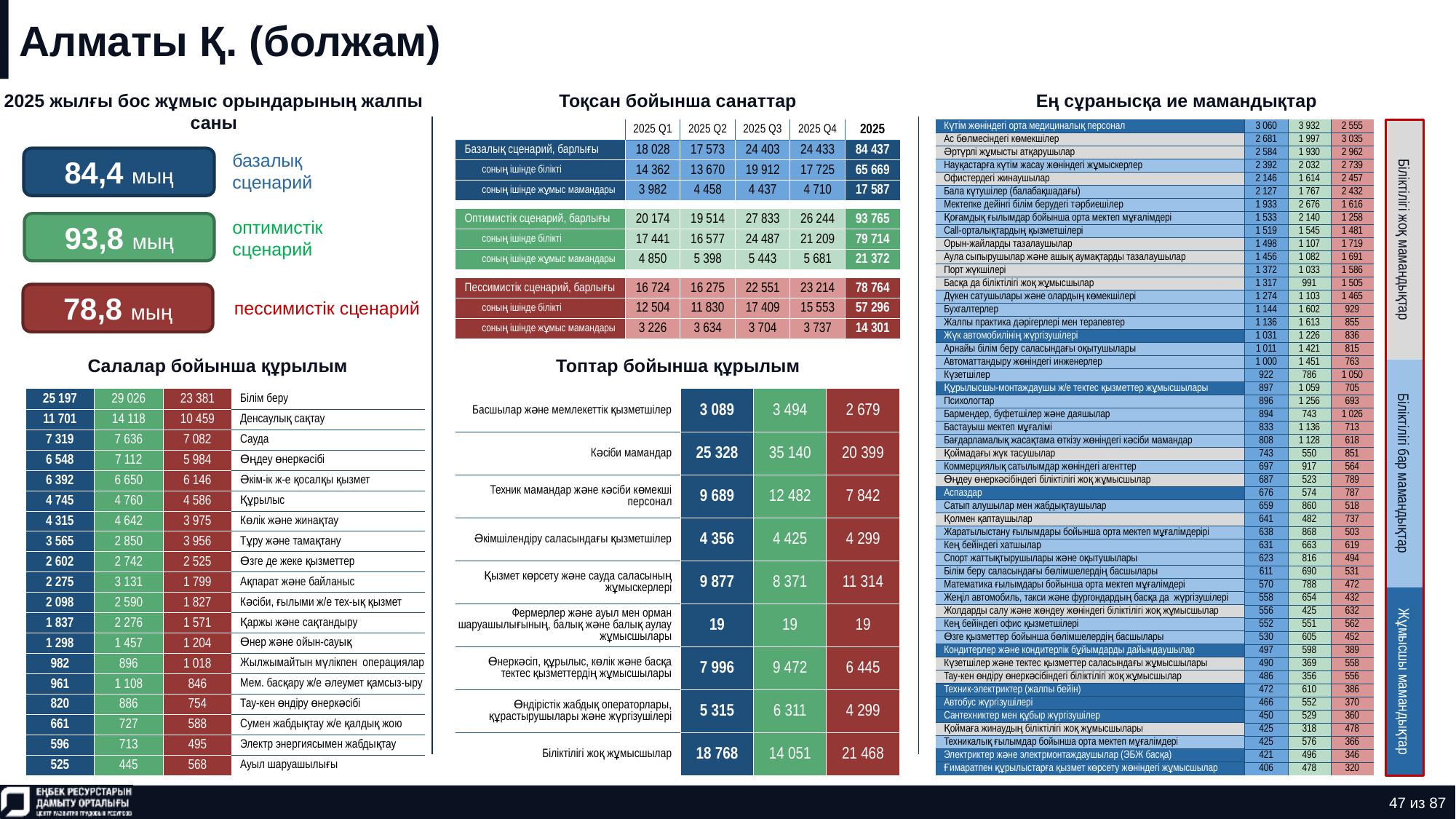

# Алматы Қ. (болжам)
2025 жылғы бос жұмыс орындарының жалпы саны
Тоқсан бойынша санаттар
Ең сұранысқа ие мамандықтар
| Күтім жөніндегі орта медициналық персонал | 3 060 | 3 932 | 2 555 |
| --- | --- | --- | --- |
| Ас бөлмесіндегі көмекшілер | 2 681 | 1 997 | 3 035 |
| Әртүрлі жұмысты атқарушылар | 2 584 | 1 930 | 2 962 |
| Науқастарға күтім жасау жөніндегі жұмыскерлер | 2 392 | 2 032 | 2 739 |
| Офистердегі жинаушылар | 2 146 | 1 614 | 2 457 |
| Бала күтушілер (балабақшадағы) | 2 127 | 1 767 | 2 432 |
| Мектепке дейінгі білім берудегі тәрбиешілер | 1 933 | 2 676 | 1 616 |
| Қоғамдық ғылымдар бойынша орта мектеп мұғалімдері | 1 533 | 2 140 | 1 258 |
| Call-орталықтардың қызметшілері | 1 519 | 1 545 | 1 481 |
| Орын-жайларды тазалаушылар | 1 498 | 1 107 | 1 719 |
| Аула сыпырушылар және ашық аумақтарды тазалаушылар | 1 456 | 1 082 | 1 691 |
| Порт жүкшілері | 1 372 | 1 033 | 1 586 |
| Басқа да біліктілігі жоқ жұмысшылар | 1 317 | 991 | 1 505 |
| Дүкен сатушылары және олардың көмекшілері | 1 274 | 1 103 | 1 465 |
| Бухгалтерлер | 1 144 | 1 602 | 929 |
| Жалпы практика дәрігерлері мен терапевтер | 1 136 | 1 613 | 855 |
| Жүк автомобилінің жүргізушілері | 1 031 | 1 226 | 836 |
| Арнайы білім беру саласындағы оқытушылары | 1 011 | 1 421 | 815 |
| Автоматтандыру жөніндегі инженерлер | 1 000 | 1 451 | 763 |
| Күзетшілер | 922 | 786 | 1 050 |
| Құрылысшы-монтаждаушы ж/е тектес қызметтер жұмысшылары | 897 | 1 059 | 705 |
| Психологтар | 896 | 1 256 | 693 |
| Бармендер, буфетшілер және даяшылар | 894 | 743 | 1 026 |
| Бастауыш мектеп мұғалімі | 833 | 1 136 | 713 |
| Бағдарламалық жасақтама өткізу жөніндегі кәсіби мамандар | 808 | 1 128 | 618 |
| Қоймадағы жүк тасушылар | 743 | 550 | 851 |
| Коммерциялық сатылымдар жөніндегі агенттер | 697 | 917 | 564 |
| Өңдеу өнеркәсібіндегі біліктілігі жоқ жұмысшылар | 687 | 523 | 789 |
| Аспаздар | 676 | 574 | 787 |
| Сатып алушылар мен жабдықтаушылар | 659 | 860 | 518 |
| Қолмен қаптаушылар | 641 | 482 | 737 |
| Жаратылыстану ғылымдары бойынша орта мектеп мұғалімдерірі | 638 | 868 | 503 |
| Кең бейіндегі хатшылар | 631 | 663 | 619 |
| Спорт жаттықтырушылары және оқытушылары | 623 | 816 | 494 |
| Білім беру саласындағы бөлімшелердің басшылары | 611 | 690 | 531 |
| Математика ғылымдары бойынша орта мектеп мұғалімдері | 570 | 788 | 472 |
| Жеңіл автомобиль, такси және фургондардың басқа да жүргізушілері | 558 | 654 | 432 |
| Жолдарды салу және жөндеу жөніндегі біліктілігі жоқ жұмысшылар | 556 | 425 | 632 |
| Кең бейіндегі офис қызметшілері | 552 | 551 | 562 |
| Өзге қызметтер бойынша бөлімшелердің басшылары | 530 | 605 | 452 |
| Кондитерлер және кондитерлік бұйымдарды дайындаушылар | 497 | 598 | 389 |
| Күзетшілер және тектес қызметтер саласындағы жұмысшылары | 490 | 369 | 558 |
| Тау-кен өндіру өнеркәсібіндегі біліктілігі жоқ жұмысшылар | 486 | 356 | 556 |
| Техник-электриктер (жалпы бейін) | 472 | 610 | 386 |
| Автобус жүргізушілері | 466 | 552 | 370 |
| Сантехниктер мен құбыр жүргізушілер | 450 | 529 | 360 |
| Қоймаға жинаудың біліктілігі жоқ жұмысшылары | 425 | 318 | 478 |
| Техникалық ғылымдар бойынша орта мектеп мұғалімдері | 425 | 576 | 366 |
| Электриктер және электрмонтаждаушылар (ЭБЖ басқа) | 421 | 496 | 346 |
| Ғимаратпен құрылыстарға қызмет көрсету жөніндегі жұмысшылар | 406 | 478 | 320 |
|  | 2025 Q1 | 2025 Q2 | 2025 Q3 | 2025 Q4 | 2025 |
| --- | --- | --- | --- | --- | --- |
| Базалық сценарий, барлығы | 18 028 | 17 573 | 24 403 | 24 433 | 84 437 |
| соның ішінде білікті | 14 362 | 13 670 | 19 912 | 17 725 | 65 669 |
| соның ішінде жұмыс мамандары | 3 982 | 4 458 | 4 437 | 4 710 | 17 587 |
|  |  |  |  |  |  |
| Оптимистік сценарий, барлығы | 20 174 | 19 514 | 27 833 | 26 244 | 93 765 |
| соның ішінде білікті | 17 441 | 16 577 | 24 487 | 21 209 | 79 714 |
| соның ішінде жұмыс мамандары | 4 850 | 5 398 | 5 443 | 5 681 | 21 372 |
|  |  |  |  |  |  |
| Пессимистік сценарий, барлығы | 16 724 | 16 275 | 22 551 | 23 214 | 78 764 |
| соның ішінде білікті | 12 504 | 11 830 | 17 409 | 15 553 | 57 296 |
| соның ішінде жұмыс мамандары | 3 226 | 3 634 | 3 704 | 3 737 | 14 301 |
84,4 мың
базалық сценарий
93,8 мың
оптимистік сценарий
Біліктілігі жоқ мамандықтар
78,8 мың
пессимистік сценарий
Салалар бойынша құрылым
Топтар бойынша құрылым
| 25 197 | 29 026 | 23 381 | Білім беру |
| --- | --- | --- | --- |
| 11 701 | 14 118 | 10 459 | Денсаулық сақтау |
| 7 319 | 7 636 | 7 082 | Сауда |
| 6 548 | 7 112 | 5 984 | Өңдеу өнеркәсібі |
| 6 392 | 6 650 | 6 146 | Әкім-ік ж-е қосалқы қызмет |
| 4 745 | 4 760 | 4 586 | Құрылыс |
| 4 315 | 4 642 | 3 975 | Көлік және жинақтау |
| 3 565 | 2 850 | 3 956 | Тұру және тамақтану |
| 2 602 | 2 742 | 2 525 | Өзге де жеке қызметтер |
| 2 275 | 3 131 | 1 799 | Ақпарат және байланыс |
| 2 098 | 2 590 | 1 827 | Кәсіби, ғылыми ж/е тех-ық қызмет |
| 1 837 | 2 276 | 1 571 | Қаржы және сақтандыру |
| 1 298 | 1 457 | 1 204 | Өнер және ойын-сауық |
| 982 | 896 | 1 018 | Жылжымайтын мүлікпен операциялар |
| 961 | 1 108 | 846 | Мем. басқару ж/е әлеумет қамсыз-ыру |
| 820 | 886 | 754 | Тау-кен өндіру өнеркәсібі |
| 661 | 727 | 588 | Сумен жабдықтау ж/е қалдық жою |
| 596 | 713 | 495 | Электр энергиясымен жабдықтау |
| 525 | 445 | 568 | Ауыл шаруашылығы |
| Басшылар және мемлекеттік қызметшілер | 3 089 | 3 494 | 2 679 |
| --- | --- | --- | --- |
| Кәсіби мамандар | 25 328 | 35 140 | 20 399 |
| Техник мамандар және кәсіби көмекші персонал | 9 689 | 12 482 | 7 842 |
| Әкімшілендіру саласындағы қызметшілер | 4 356 | 4 425 | 4 299 |
| Қызмет көрсету және сауда саласының жұмыскерлері | 9 877 | 8 371 | 11 314 |
| Фермерлер және ауыл мен орман шаруашылығының, балық және балық аулау жұмысшылары | 19 | 19 | 19 |
| Өнеркәсіп, құрылыс, көлік және басқа тектес қызметтердің жұмысшылары | 7 996 | 9 472 | 6 445 |
| Өндірістік жабдық операторлары, құрастырушылары және жүргізушілері | 5 315 | 6 311 | 4 299 |
| Біліктілігі жоқ жұмысшылар | 18 768 | 14 051 | 21 468 |

Біліктілігі бар мамандықтар
Жұмысшы мамандықтар
47 из 87